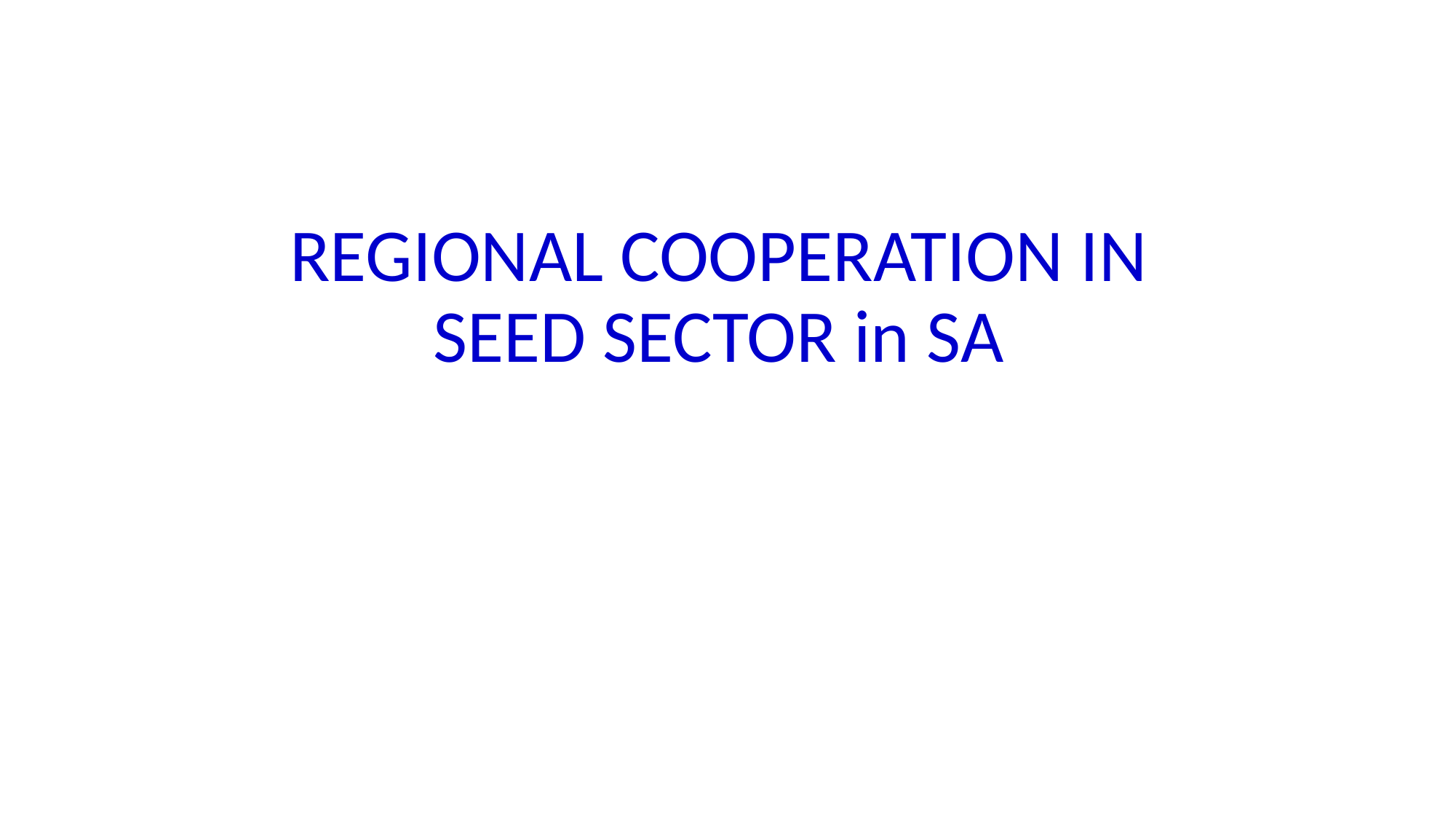

# REGIONAL COOPERATION IN SEED SECTOR in SA